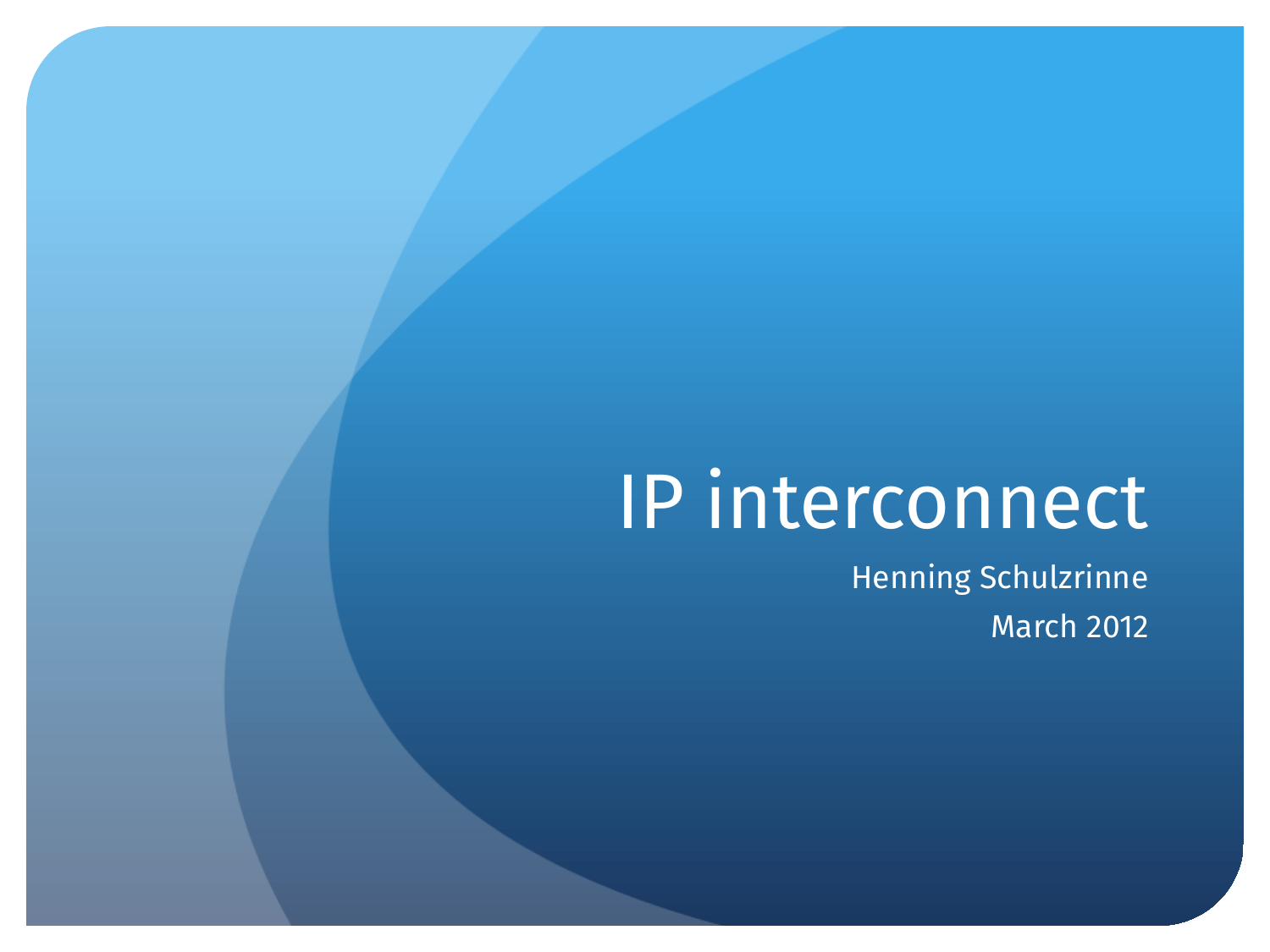

# IP interconnect
Henning Schulzrinne
March 2012